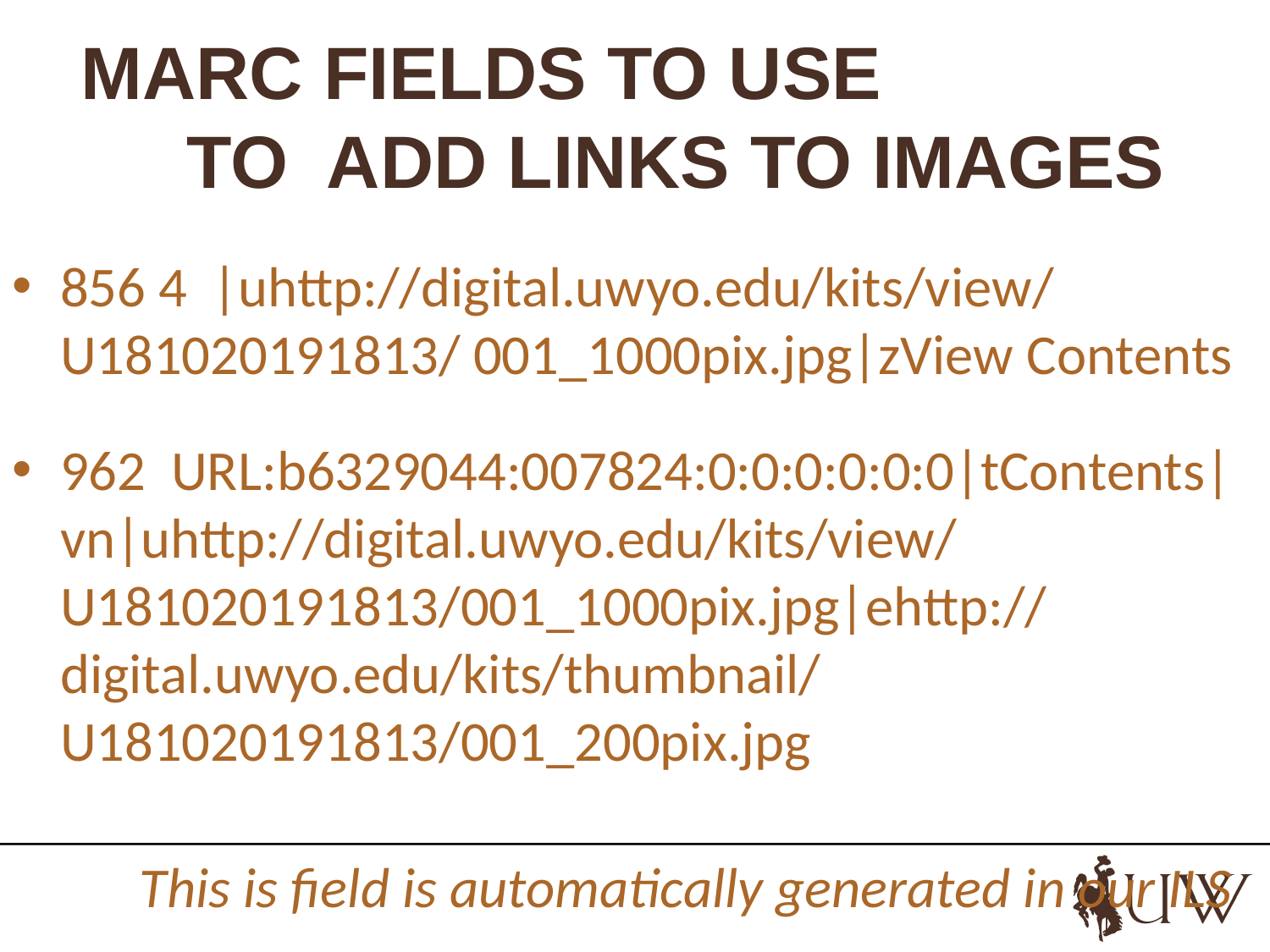

# MARC FIELDS TO USE                    TO  ADD LINKS TO IMAGES
856 4  |uhttp://digital.uwyo.edu/kits/view/U181020191813/ 001_1000pix.jpg|zView Contents

962  URL:b6329044:007824:0:0:0:0:0:0|tContents|vn|uhttp://digital.uwyo.edu/kits/view/U181020191813/001_1000pix.jpg|ehttp://digital.uwyo.edu/kits/thumbnail/U181020191813/001_200pix.jpg
	This is field is automatically generated in our ILS